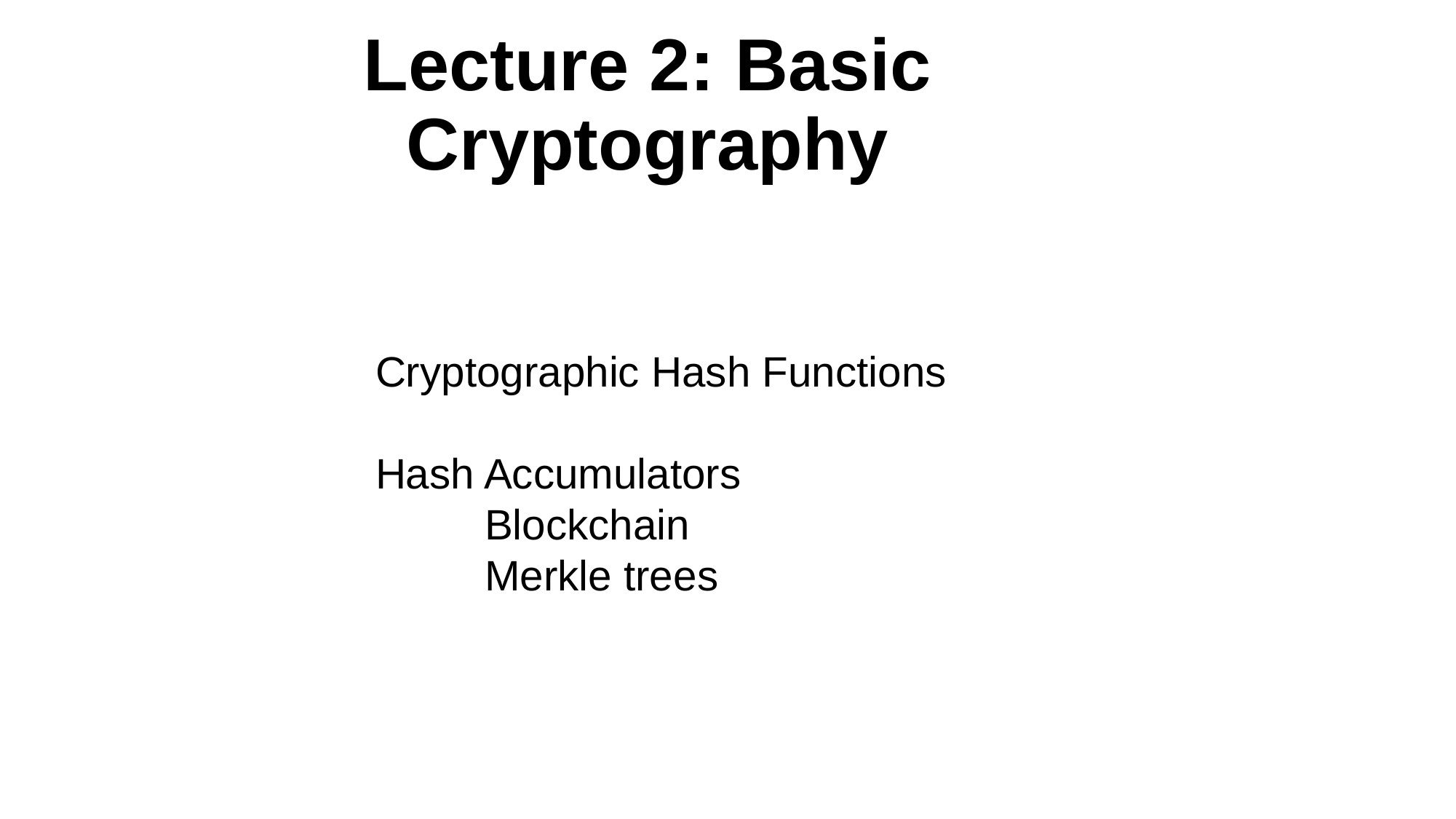

# Lecture 2: Basic Cryptography
Cryptographic Hash Functions

Hash Accumulators
	Blockchain
	Merkle trees